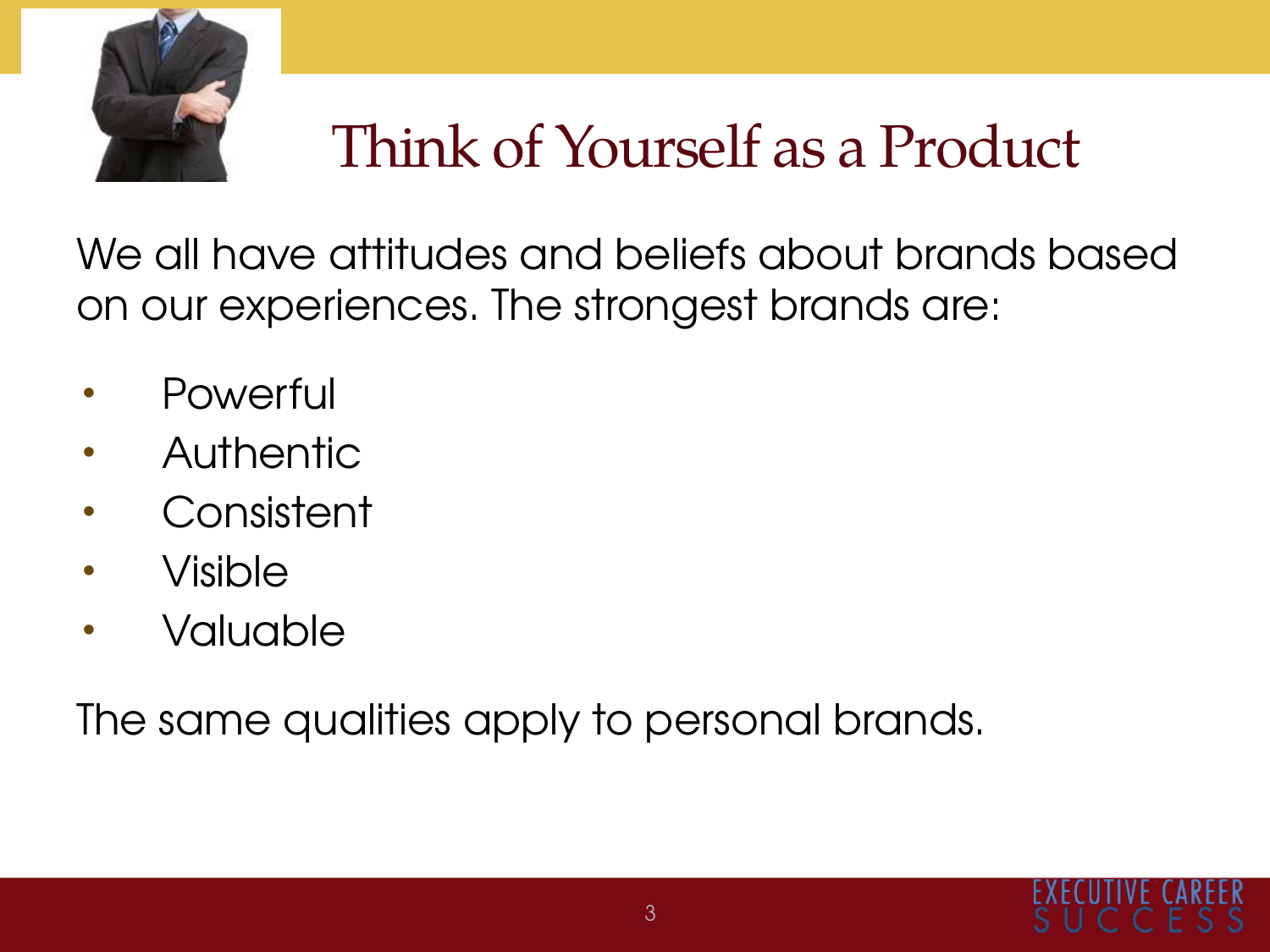

# Think of Yourself as a Product
We all have attitudes and beliefs about brands based on our experiences. The strongest brands are:

Powerful
Authentic
Consistent
Visible
Valuable

The same qualities apply to personal brands.
3